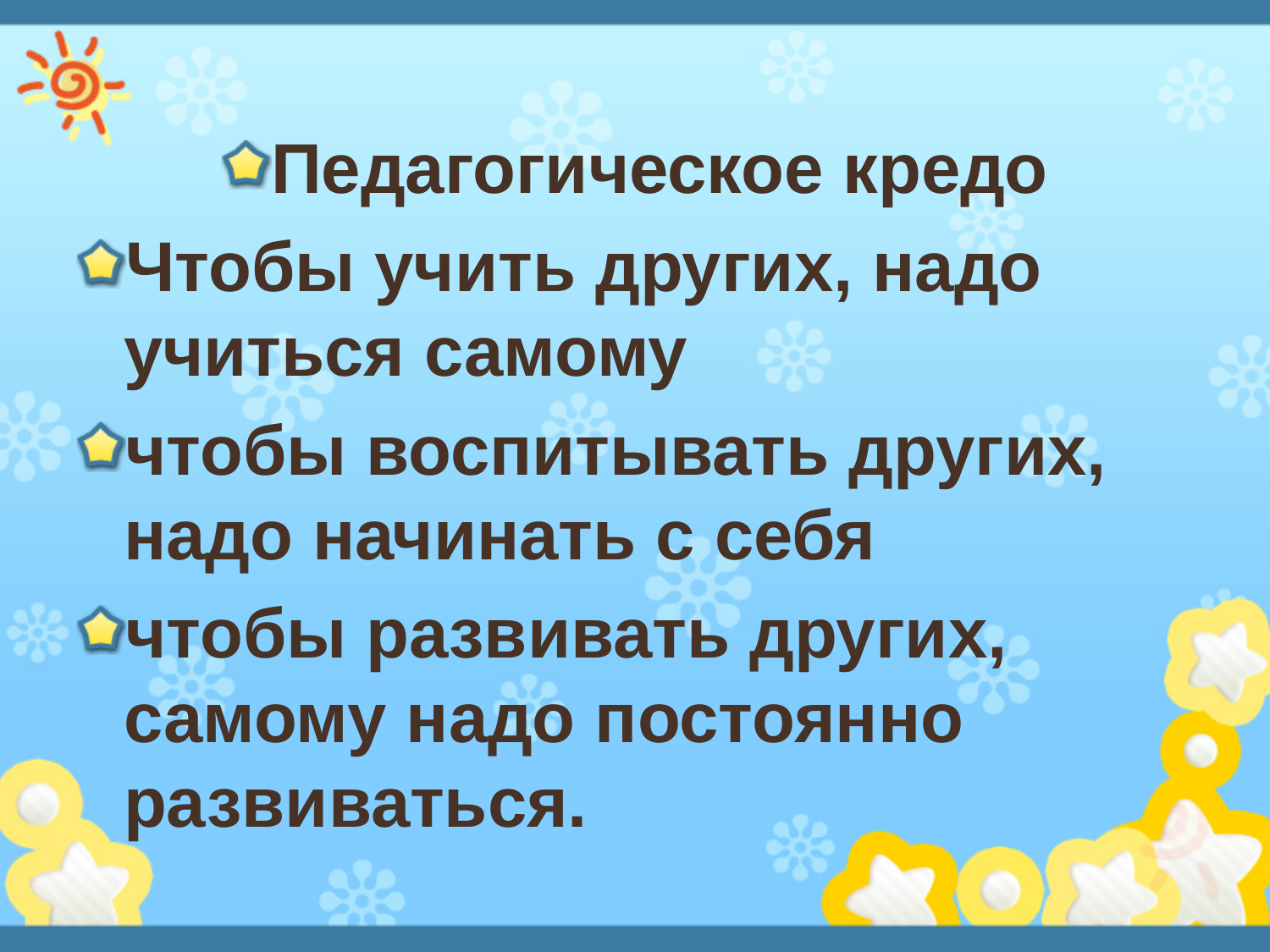

Педагогическое кредо
Чтобы учить других, надо учиться самому
чтобы воспитывать других, надо начинать с себя
чтобы развивать других, самому надо постоянно развиваться.